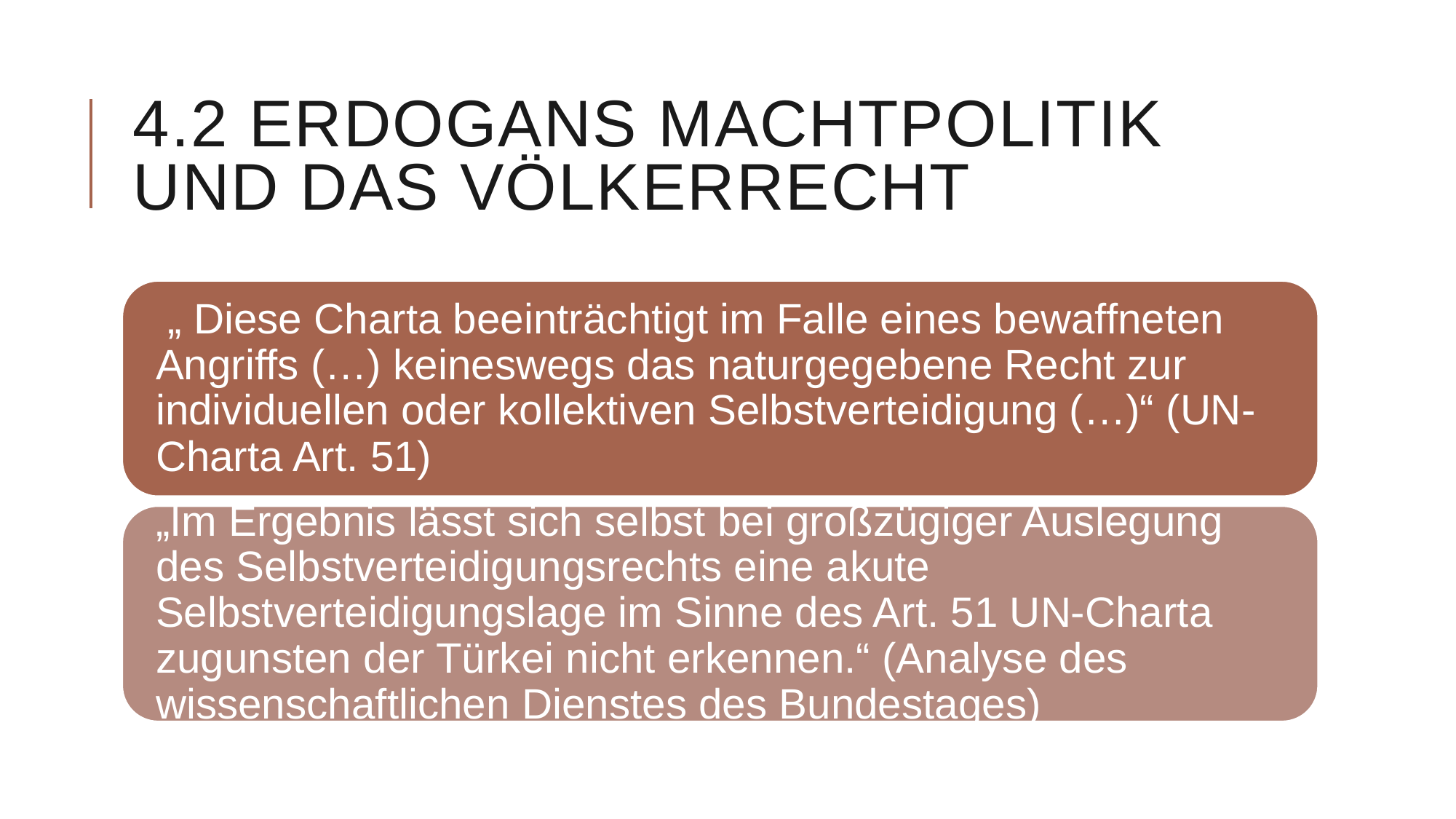

# 4.2 Erdogans Machtpolitik und das Völkerrecht
 „ Diese Charta beeinträchtigt im Falle eines bewaffneten Angriffs (…) keineswegs das naturgegebene Recht zur individuellen oder kollektiven Selbstverteidigung (…)“ (UN-Charta Art. 51)
„Im Ergebnis lässt sich selbst bei großzügiger Auslegung des Selbstverteidigungsrechts eine akute Selbstverteidigungslage im Sinne des Art. 51 UN-Charta zugunsten der Türkei nicht erkennen.“ (Analyse des wissenschaftlichen Dienstes des Bundestages)